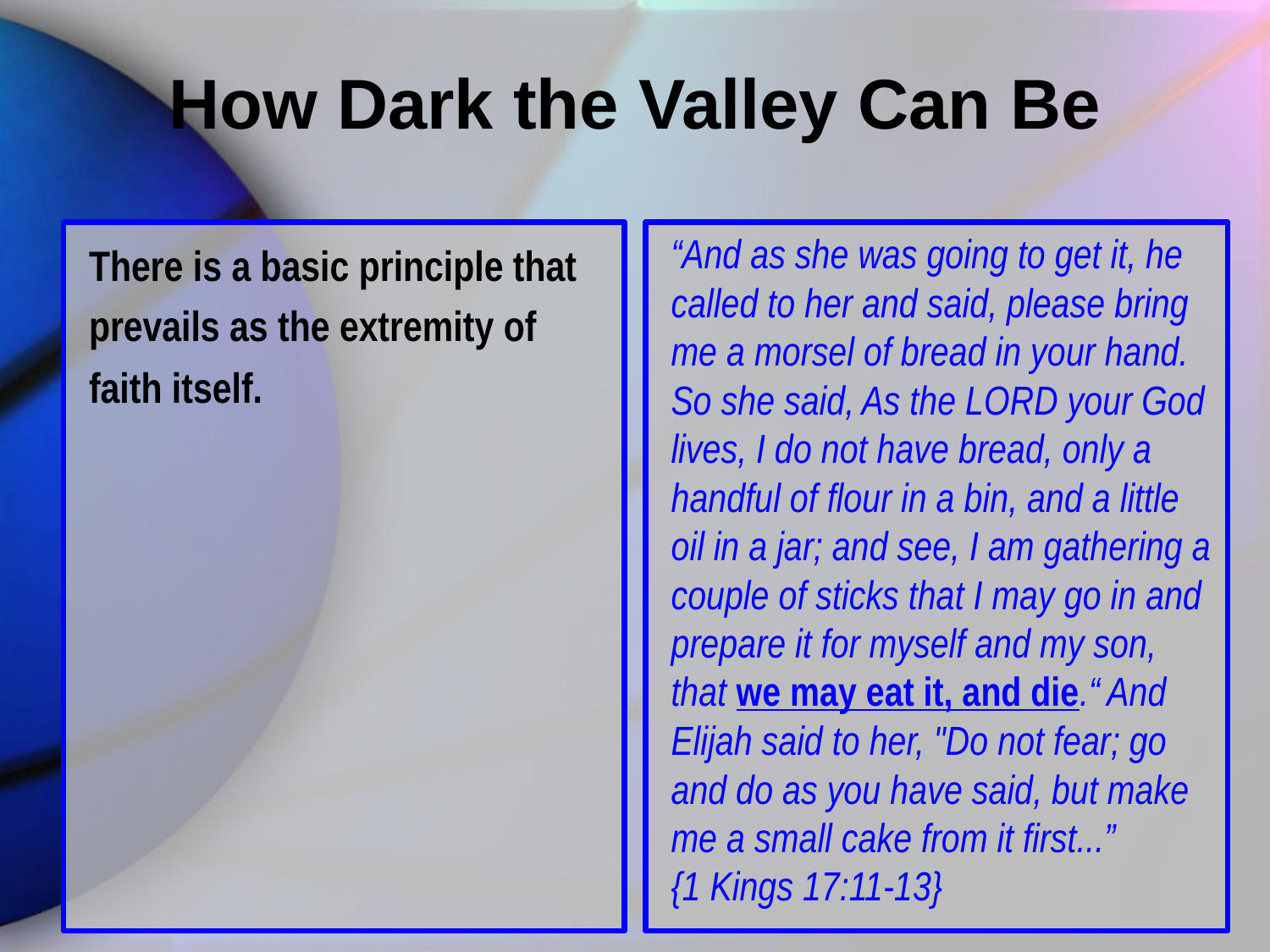

# How Dark the Valley Can Be
There is a basic principle that prevails as the extremity of faith itself.
“And as she was going to get it, he called to her and said, please bring me a morsel of bread in your hand. So she said, As the LORD your God lives, I do not have bread, only a handful of flour in a bin, and a little oil in a jar; and see, I am gathering a couple of sticks that I may go in and prepare it for myself and my son, that we may eat it, and die.“ And Elijah said to her, "Do not fear; go and do as you have said, but make me a small cake from it first...”
{1 Kings 17:11-13}